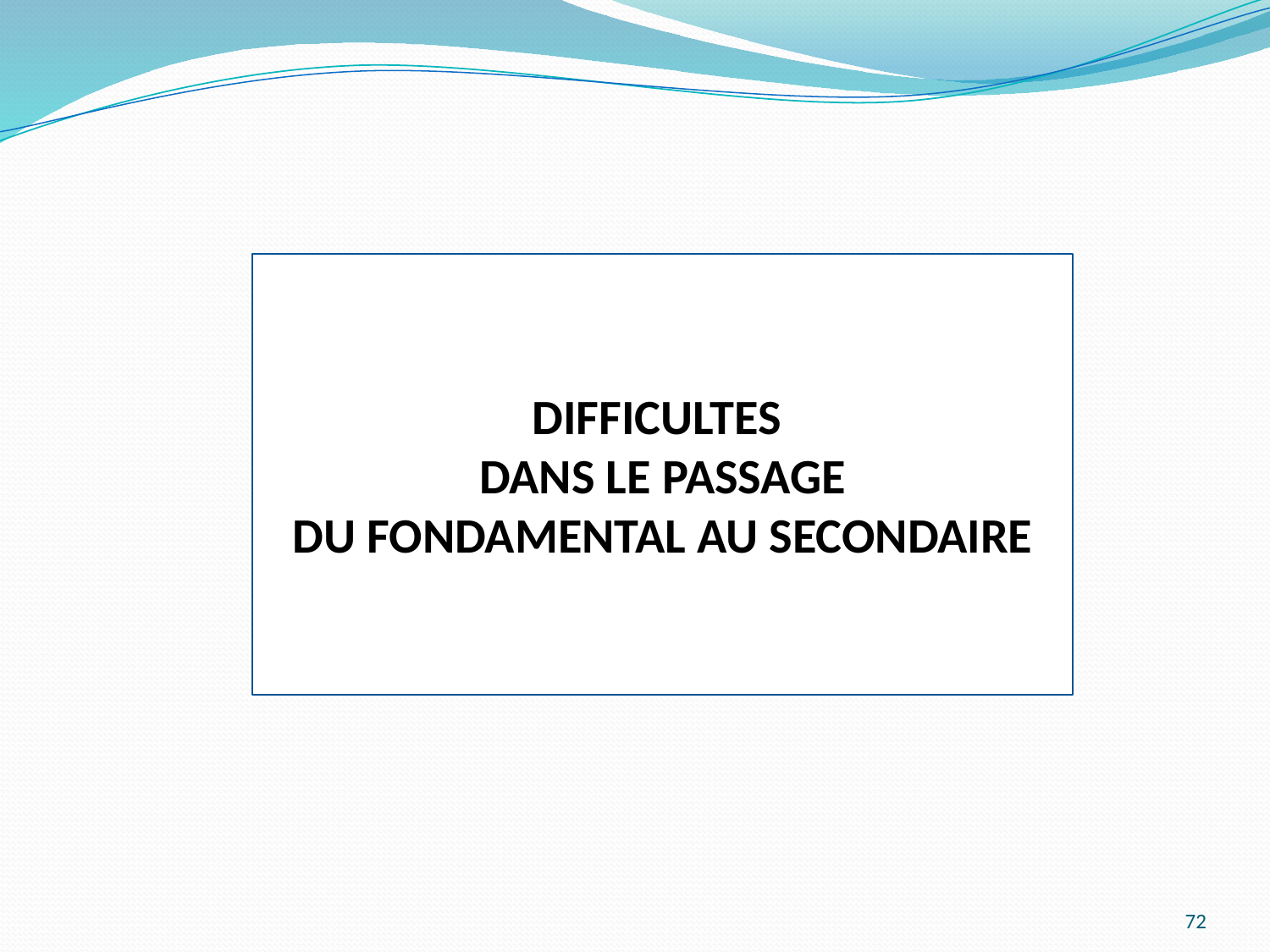

DIFFICULTES
DANS LE PASSAGE
DU FONDAMENTAL AU SECONDAIRE
72